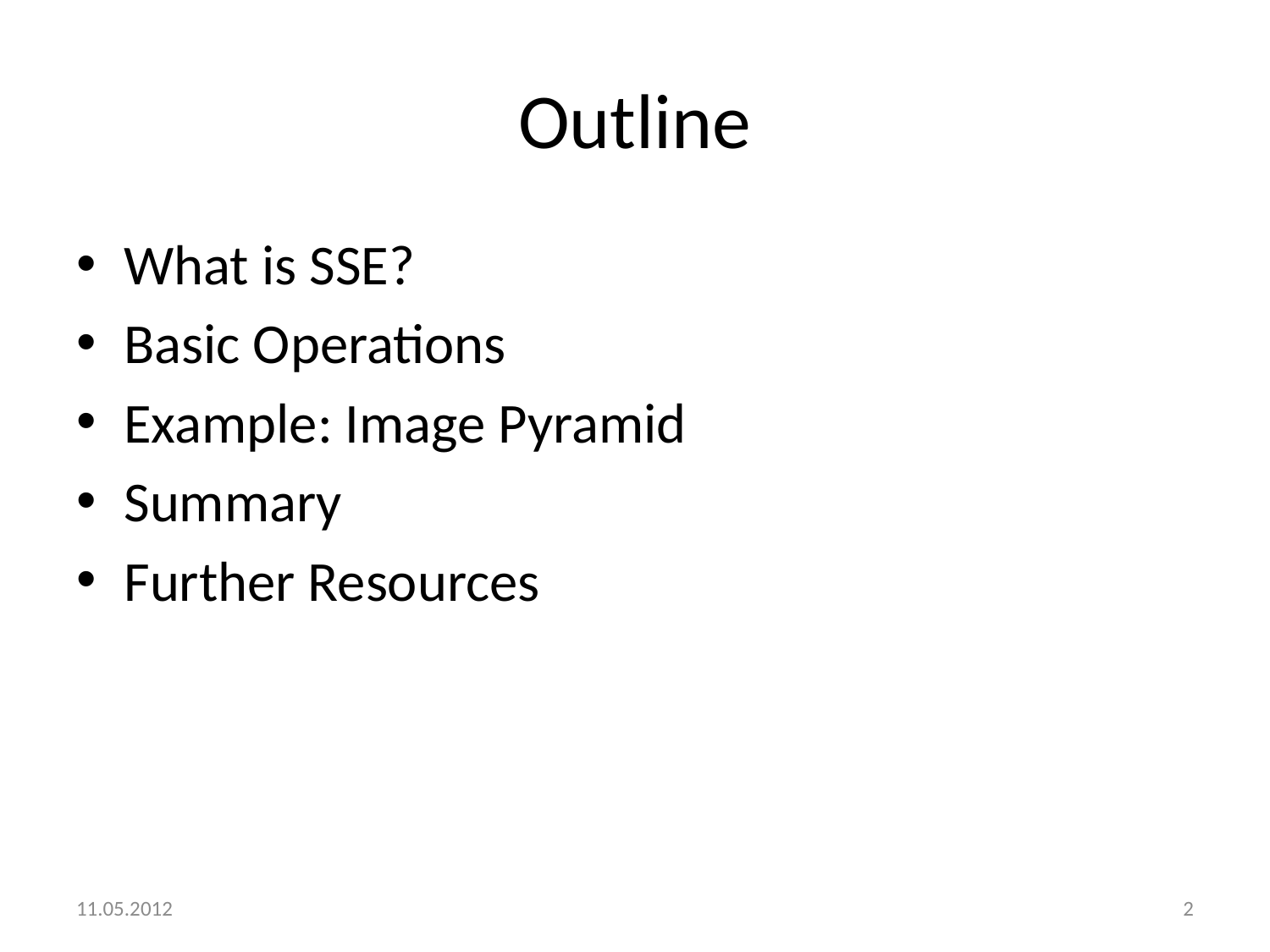

# Outline
What is SSE?
Basic Operations
Example: Image Pyramid
Summary
Further Resources
11.05.2012
2